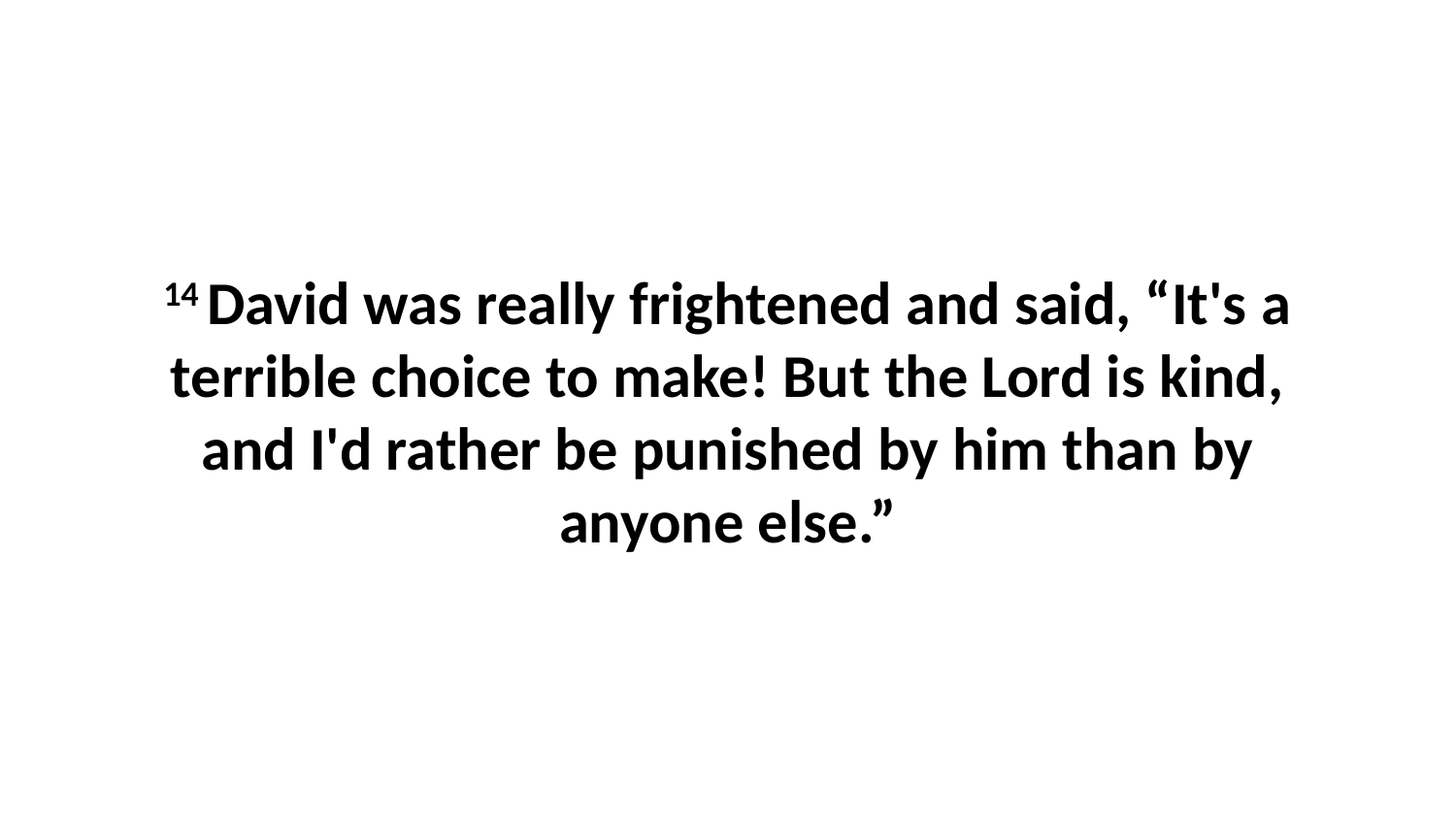

14 David was really frightened and said, “It's a terrible choice to make! But the Lord is kind, and I'd rather be punished by him than by anyone else.”